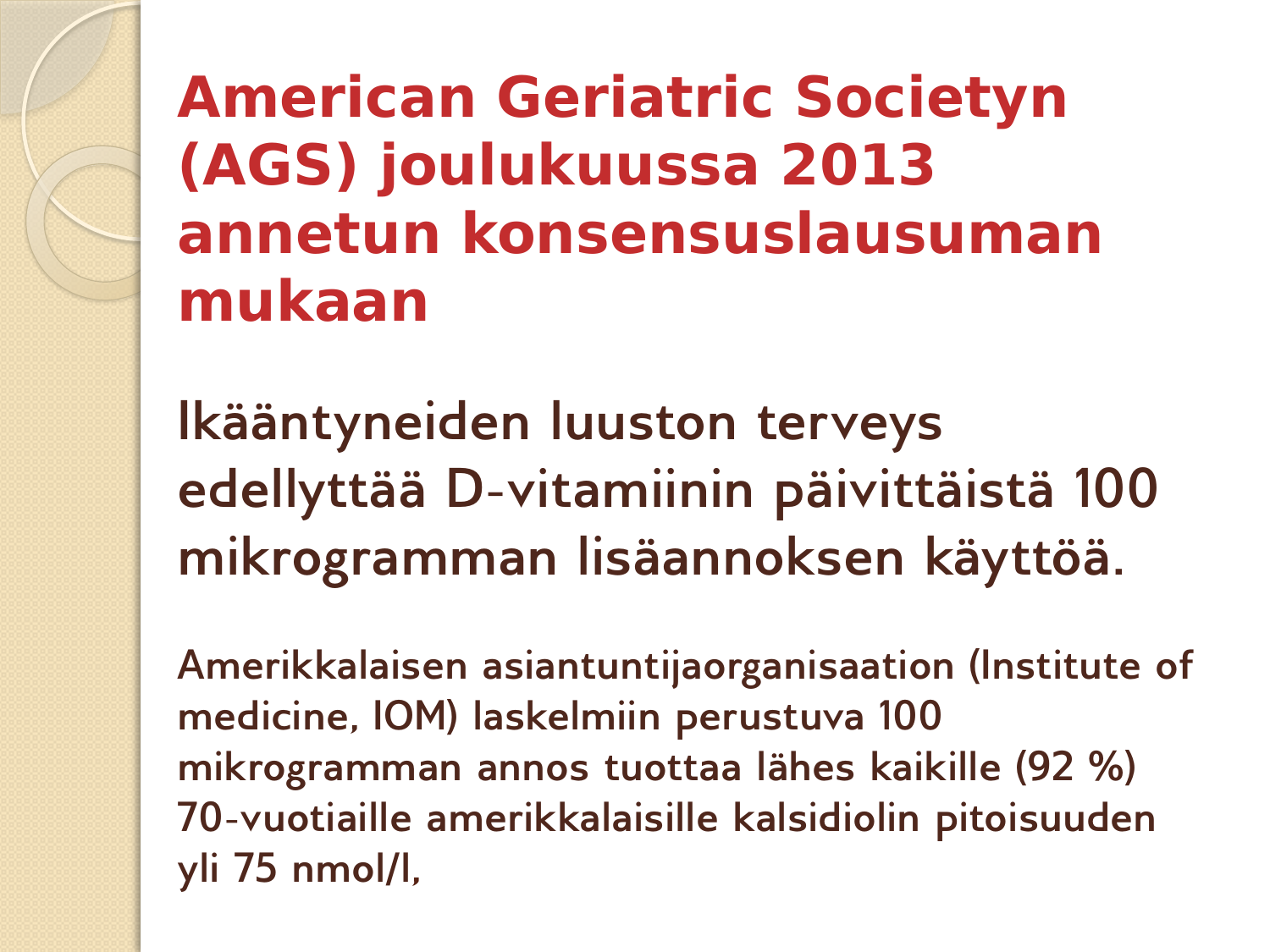

# American Geriatric Societyn (AGS) joulukuussa 2013 annetun konsensuslausuman mukaan Ikääntyneiden luuston terveys edellyttää D-vitamiinin päivittäistä 100 mikrogramman lisäannoksen käyttöä. Amerikkalaisen asiantuntijaorganisaation (Institute of medicine, IOM) laskelmiin perustuva 100 mikrogramman annos tuottaa lähes kaikille (92 %) 70-vuotiaille amerikkalaisille kalsidiolin pitoisuuden yli 75 nmol/l,